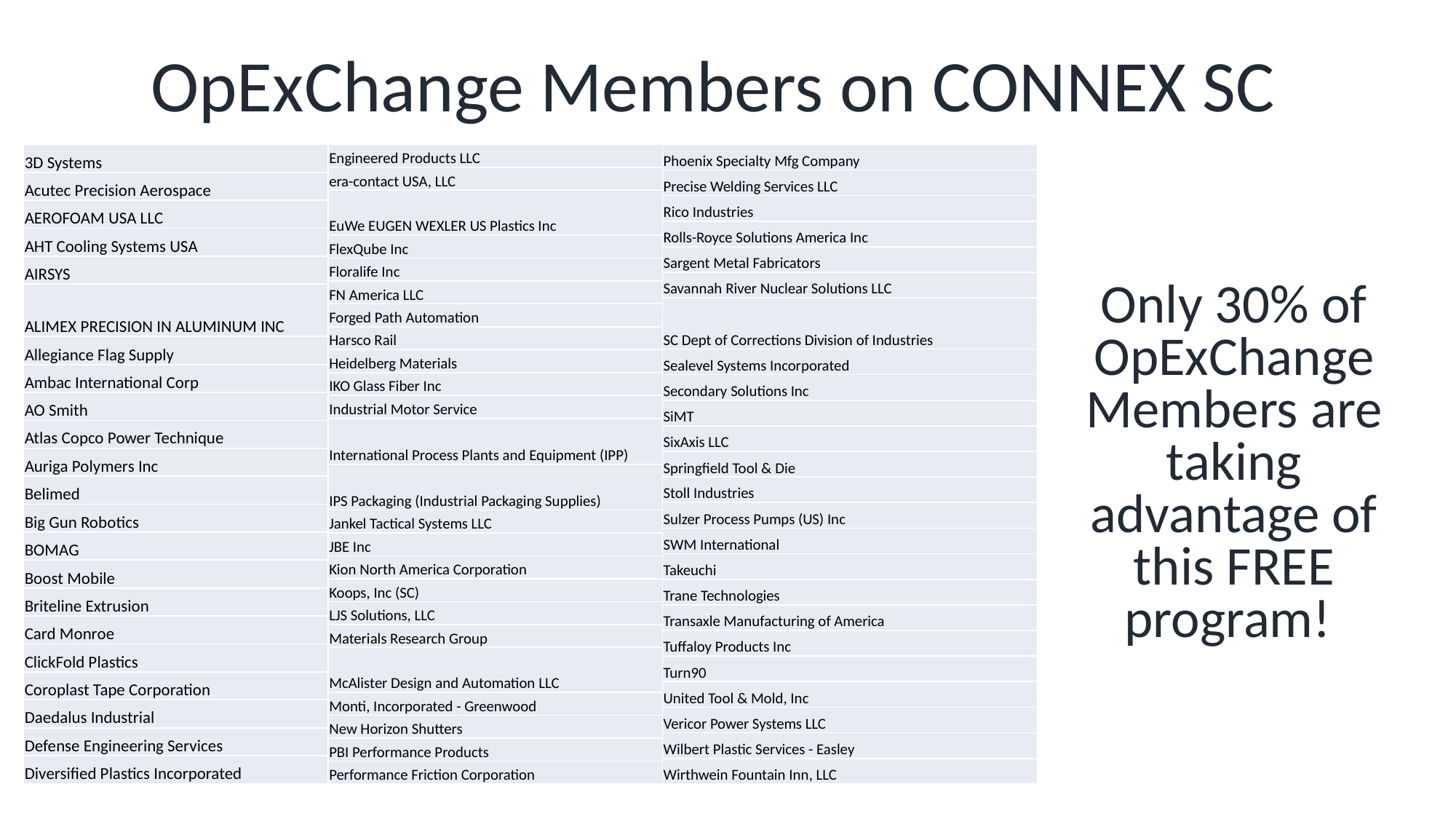

OpExChange Members on CONNEX SC
| Engineered Products LLC |
| --- |
| era-contact USA, LLC |
| EuWe EUGEN WEXLER US Plastics Inc |
| FlexQube Inc |
| Floralife Inc |
| FN America LLC |
| Forged Path Automation |
| Harsco Rail |
| Heidelberg Materials |
| IKO Glass Fiber Inc |
| Industrial Motor Service |
| International Process Plants and Equipment (IPP) |
| IPS Packaging (Industrial Packaging Supplies) |
| Jankel Tactical Systems LLC |
| JBE Inc |
| Kion North America Corporation |
| Koops, Inc (SC) |
| LJS Solutions, LLC |
| Materials Research Group |
| McAlister Design and Automation LLC |
| Monti, Incorporated - Greenwood |
| New Horizon Shutters |
| PBI Performance Products |
| Performance Friction Corporation |
| 3D Systems |
| --- |
| Acutec Precision Aerospace |
| AEROFOAM USA LLC |
| AHT Cooling Systems USA |
| AIRSYS |
| ALIMEX PRECISION IN ALUMINUM INC |
| Allegiance Flag Supply |
| Ambac International Corp |
| AO Smith |
| Atlas Copco Power Technique |
| Auriga Polymers Inc |
| Belimed |
| Big Gun Robotics |
| BOMAG |
| Boost Mobile |
| Briteline Extrusion |
| Card Monroe |
| ClickFold Plastics |
| Coroplast Tape Corporation |
| Daedalus Industrial |
| Defense Engineering Services |
| Diversified Plastics Incorporated |
| Phoenix Specialty Mfg Company |
| --- |
| Precise Welding Services LLC |
| Rico Industries |
| Rolls-Royce Solutions America Inc |
| Sargent Metal Fabricators |
| Savannah River Nuclear Solutions LLC |
| SC Dept of Corrections Division of Industries |
| Sealevel Systems Incorporated |
| Secondary Solutions Inc |
| SiMT |
| SixAxis LLC |
| Springfield Tool & Die |
| Stoll Industries |
| Sulzer Process Pumps (US) Inc |
| SWM International |
| Takeuchi |
| Trane Technologies |
| Transaxle Manufacturing of America |
| Tuffaloy Products Inc |
| Turn90 |
| United Tool & Mold, Inc |
| Vericor Power Systems LLC |
| Wilbert Plastic Services - Easley |
| Wirthwein Fountain Inn, LLC |
Only 30% of OpExChange Members are taking advantage of this FREE program!